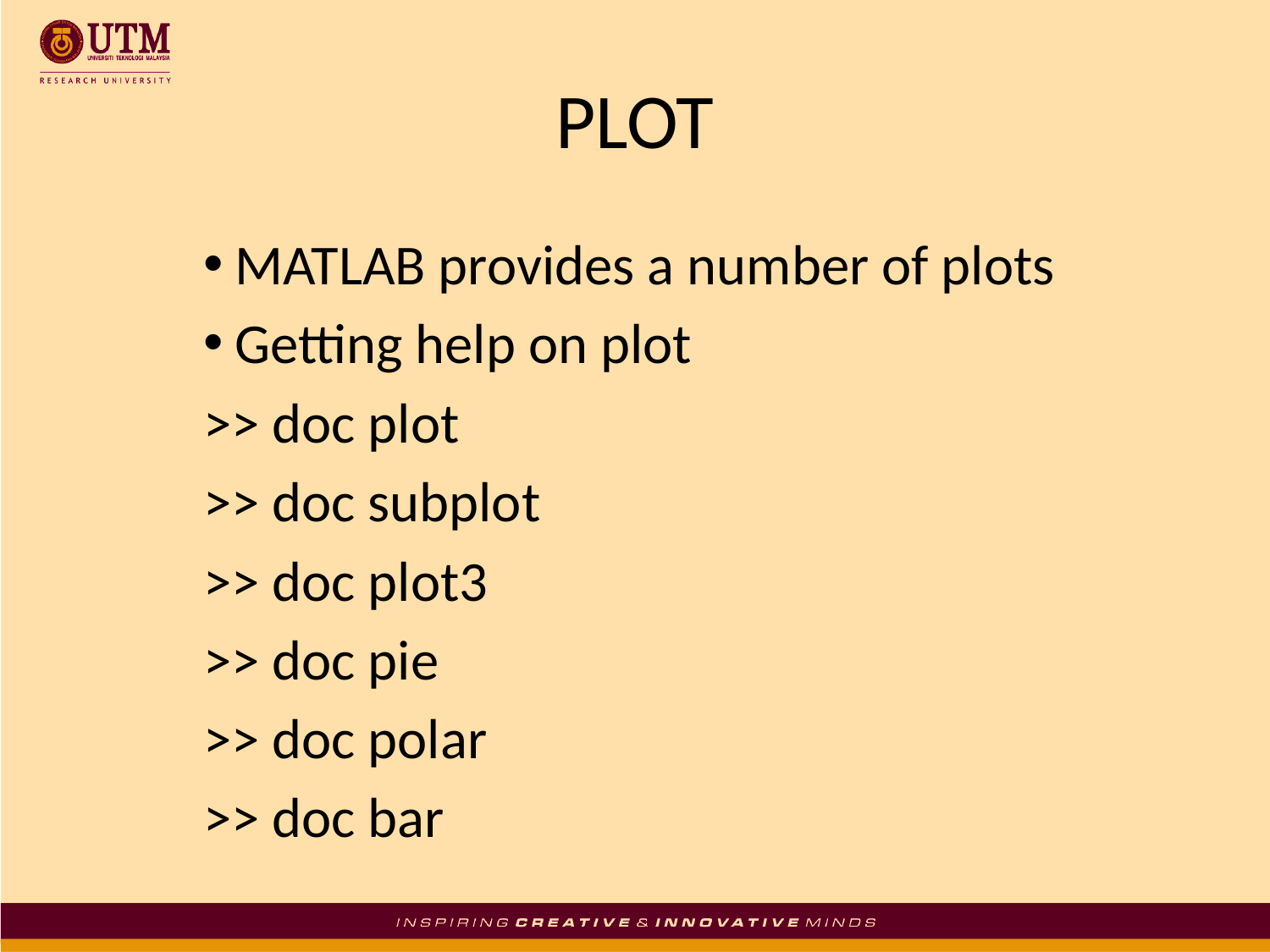

# PLOT
MATLAB provides a number of plots
Getting help on plot
>> doc plot
>> doc subplot
>> doc plot3
>> doc pie
>> doc polar
>> doc bar